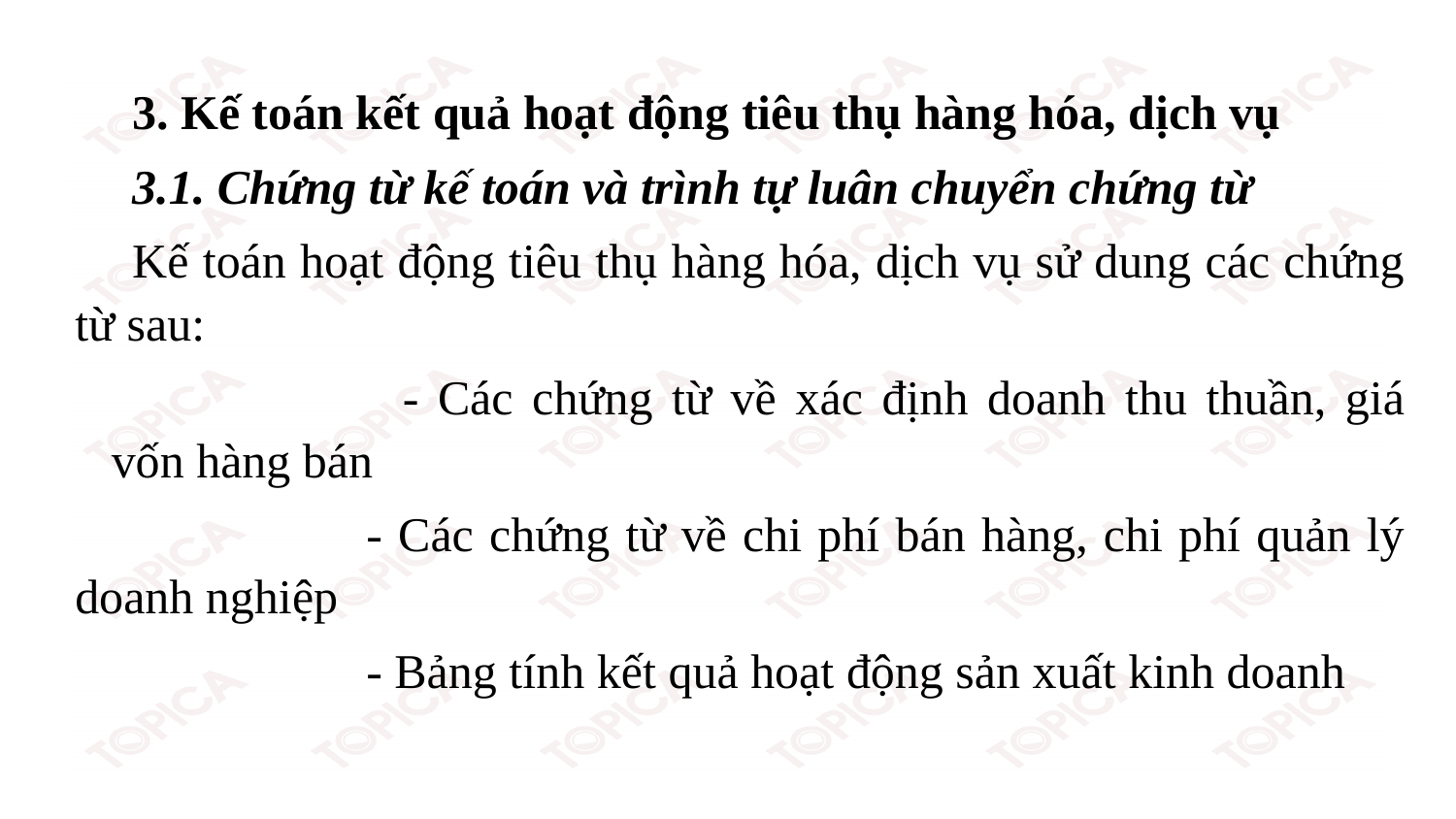

3. Kế toán kết quả hoạt động tiêu thụ hàng hóa, dịch vụ
3.1. Chứng từ kế toán và trình tự luân chuyển chứng từ
Kế toán hoạt động tiêu thụ hàng hóa, dịch vụ sử dung các chứng từ sau:
		- Các chứng từ về xác định doanh thu thuần, giá vốn hàng bán
		- Các chứng từ về chi phí bán hàng, chi phí quản lý doanh nghiệp
		- Bảng tính kết quả hoạt động sản xuất kinh doanh